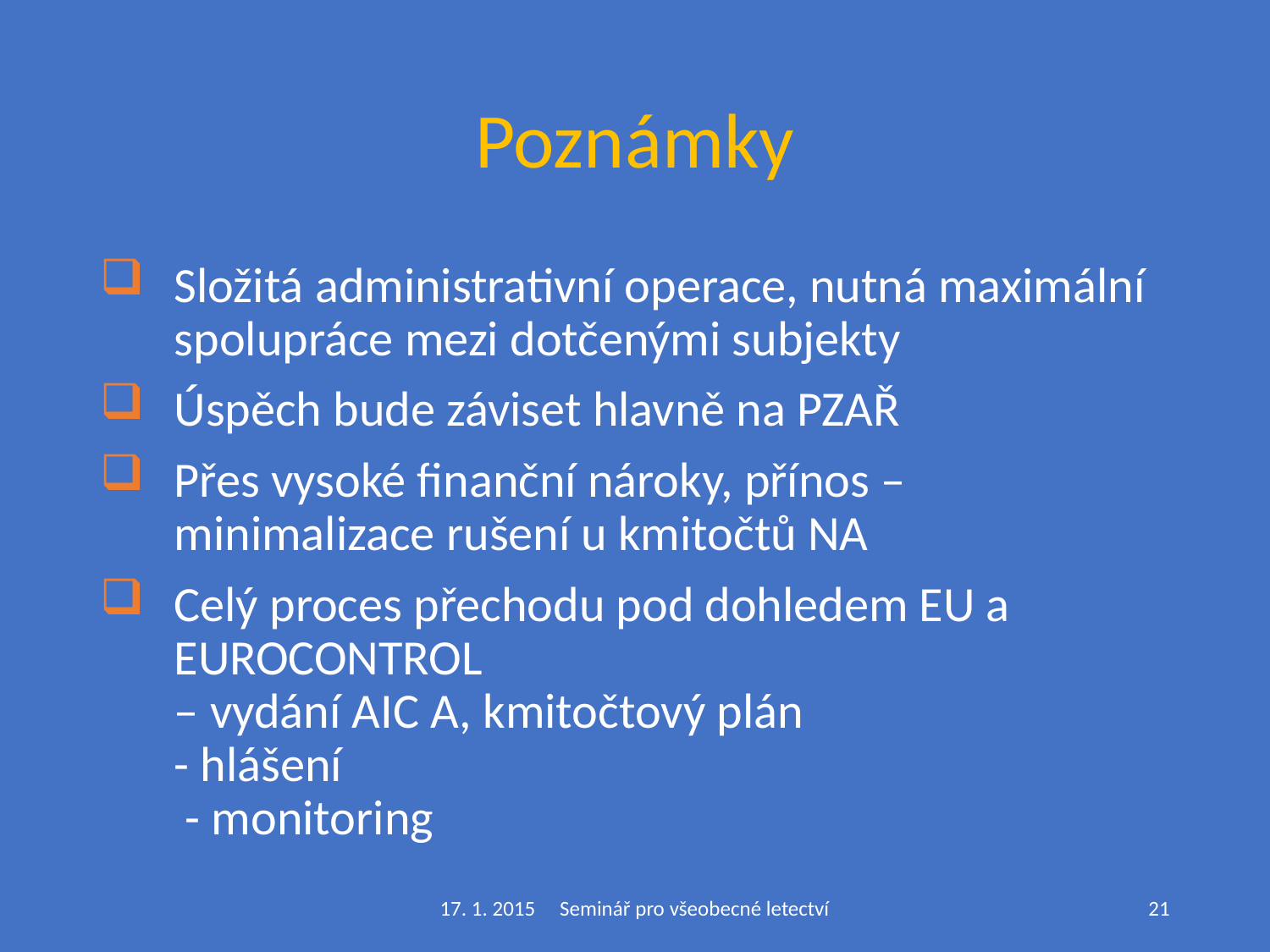

# Poznámky
Složitá administrativní operace, nutná maximální spolupráce mezi dotčenými subjekty
Úspěch bude záviset hlavně na PZAŘ
Přes vysoké finanční nároky, přínos – minimalizace rušení u kmitočtů NA
Celý proces přechodu pod dohledem EU a EUROCONTROL
– vydání AIC A, kmitočtový plán
- hlášení
 - monitoring
17. 1. 2015     Seminář pro všeobecné letectví
21